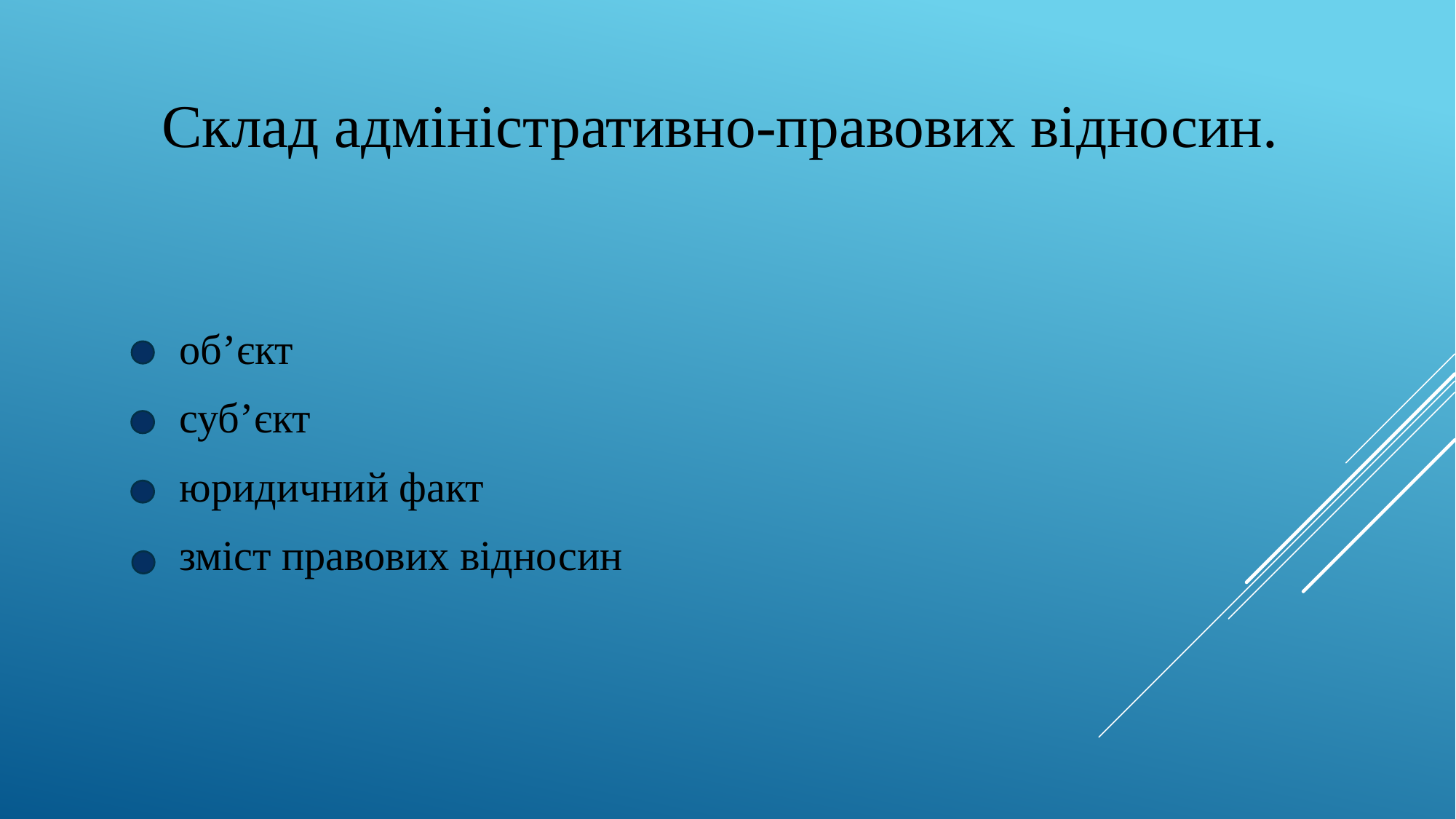

# Склад адміністративно-правових відносин.
об’єкт
суб’єкт
юридичний факт
зміст правових відносин